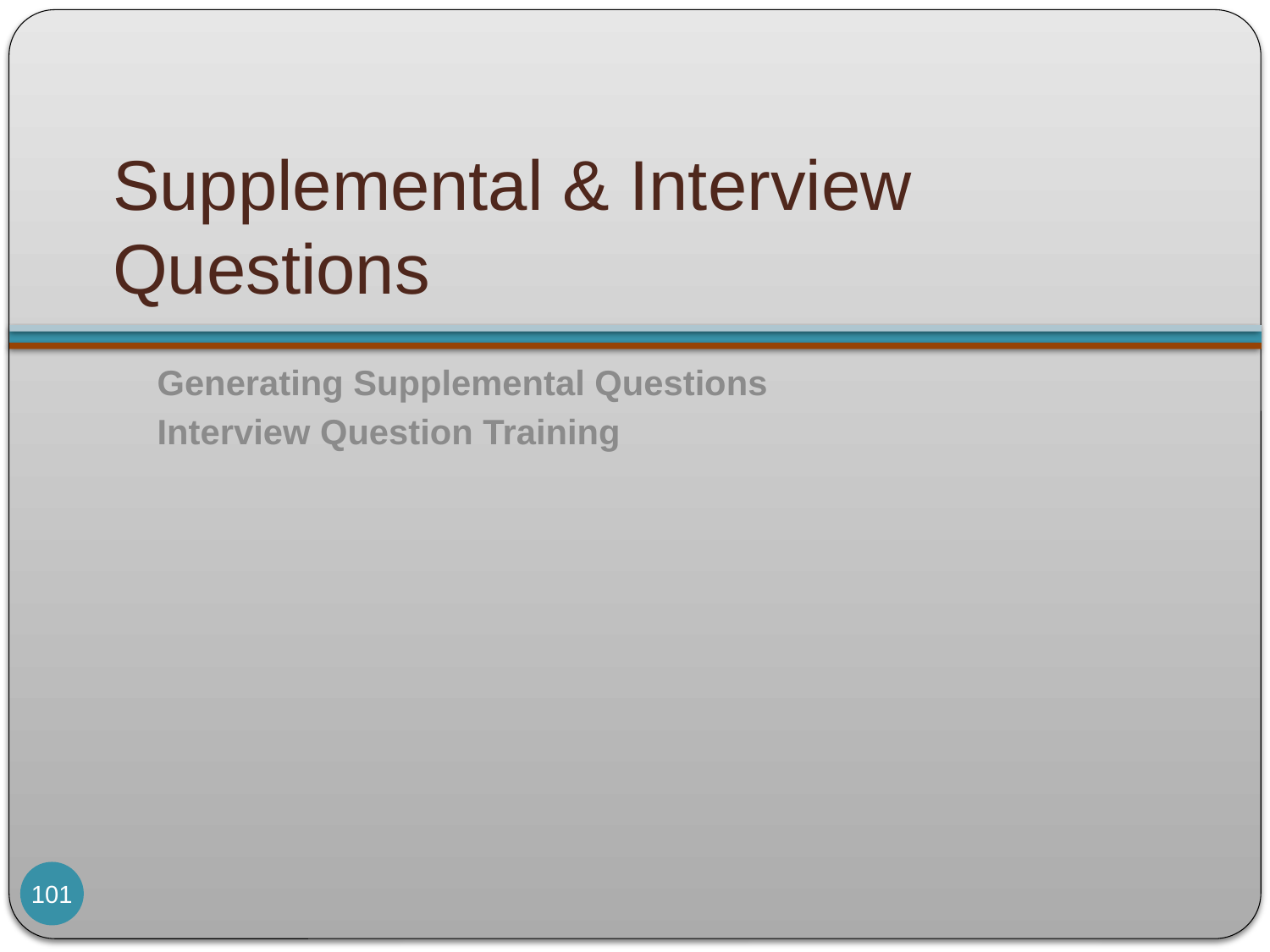

# Supplemental & Interview Questions
Generating Supplemental Questions
Interview Question Training
101